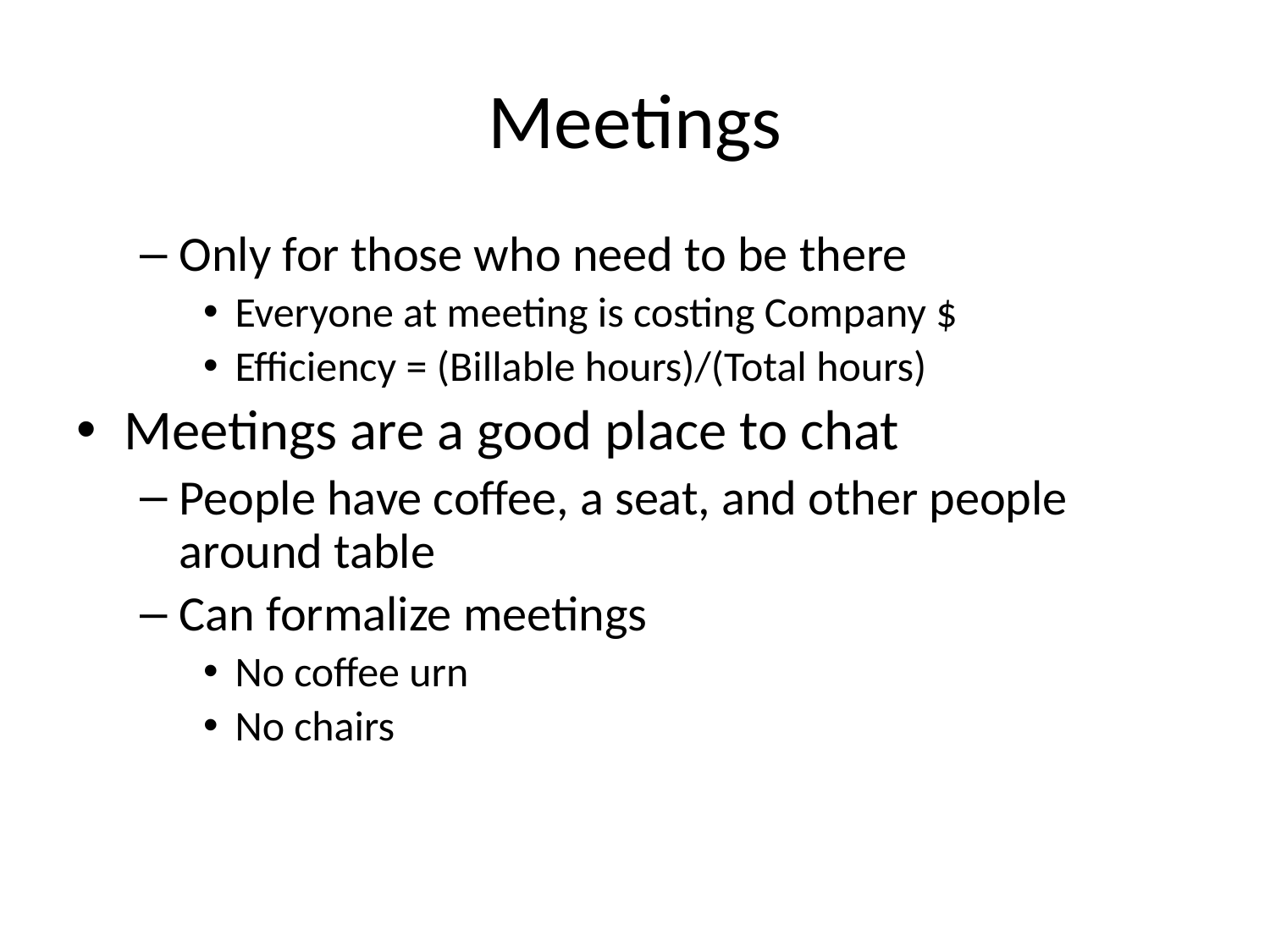

# Meetings
Only for those who need to be there
Everyone at meeting is costing Company $
Efficiency = (Billable hours)/(Total hours)
Meetings are a good place to chat
People have coffee, a seat, and other people around table
Can formalize meetings
No coffee urn
No chairs